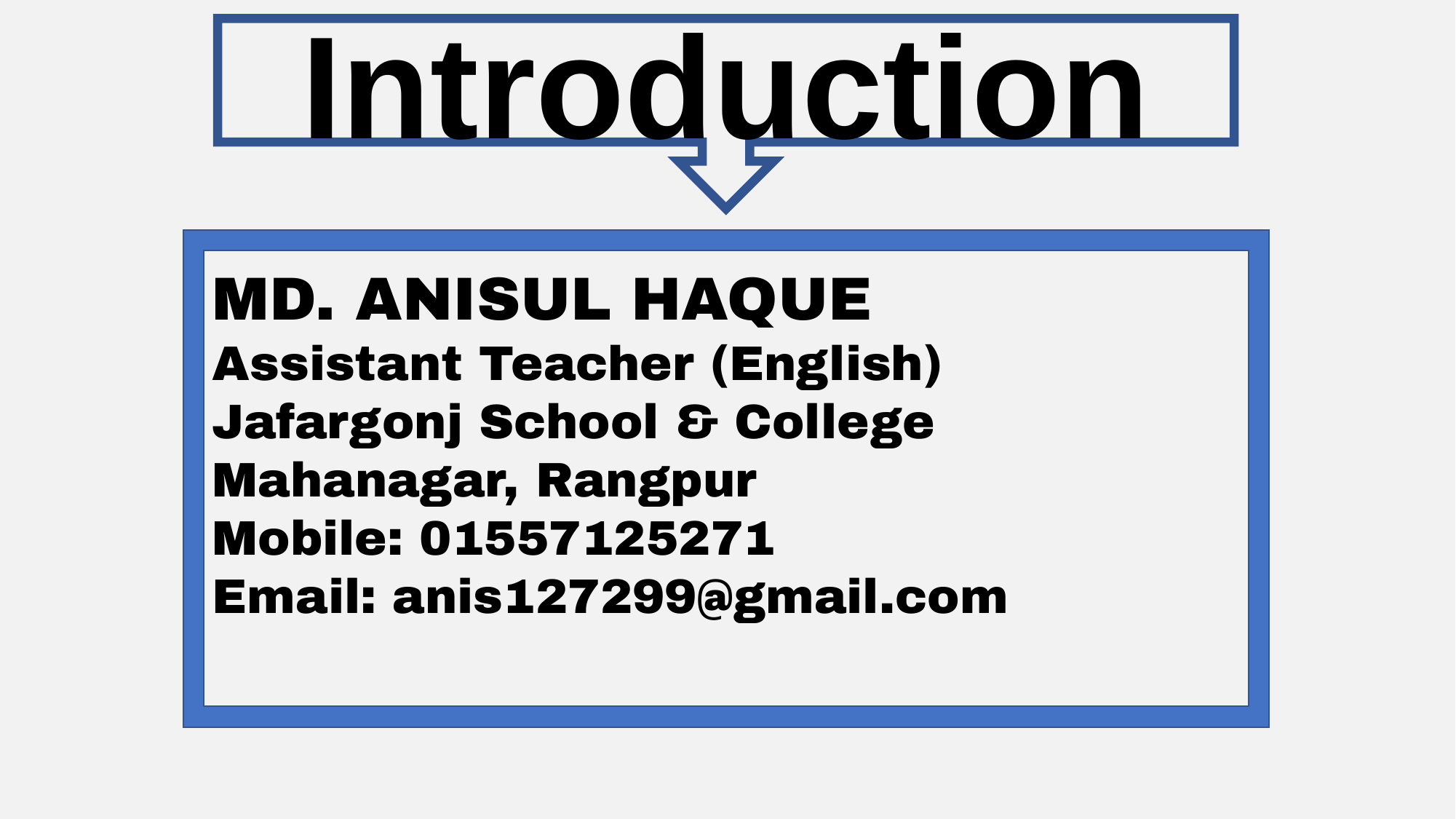

Introduction

MD. ANISUL HAQUE
Assistant Teacher (English)
Jafargonj School & College
Mahanagar, Rangpur
Mobile: 01557125271
Email: anis127299@gmail.com